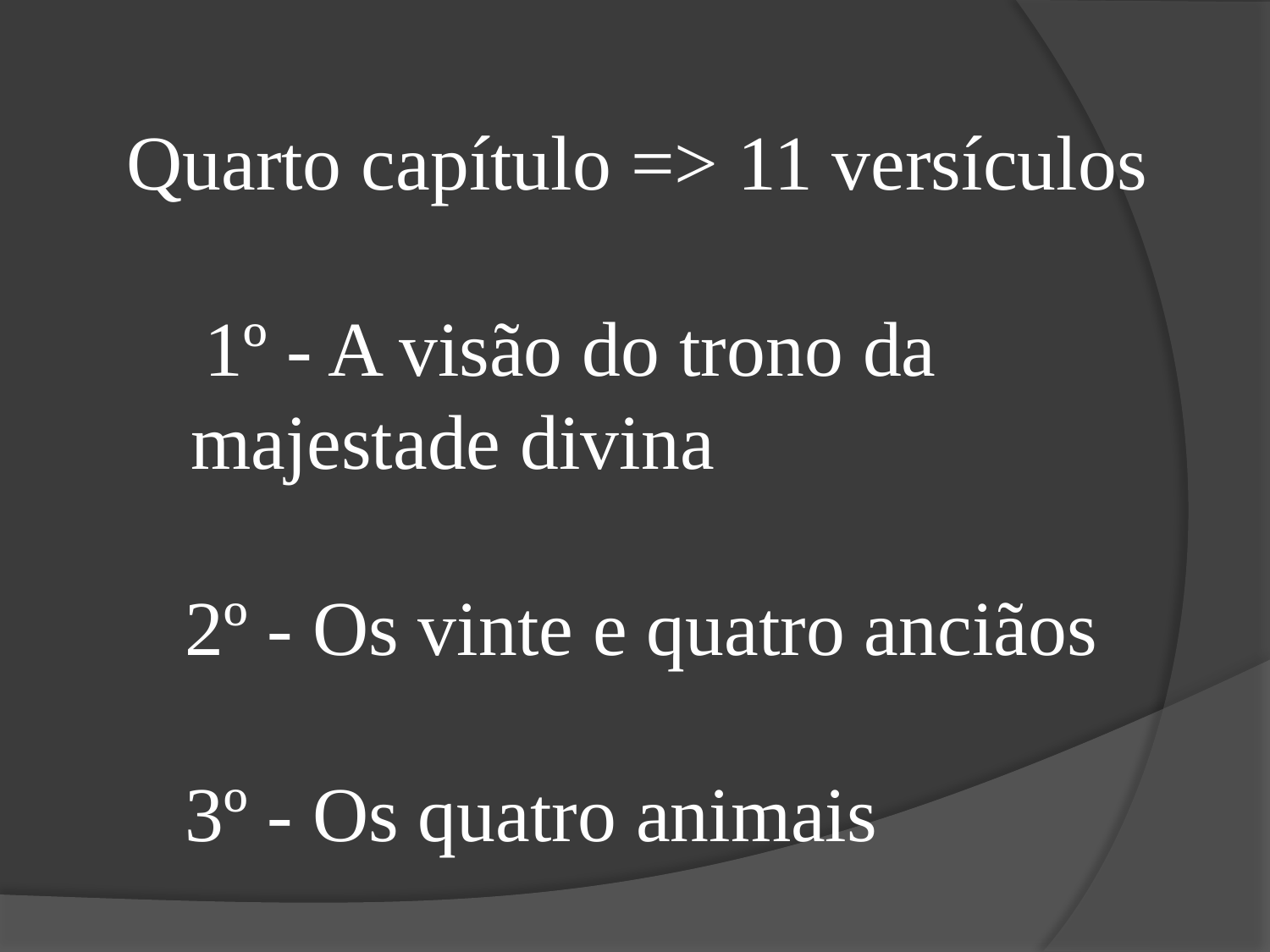

Quarto capítulo => 11 versículos

      1º - A visão do trono da     majestade divina

     2º - Os vinte e quatro anciãos

     3º - Os quatro animais